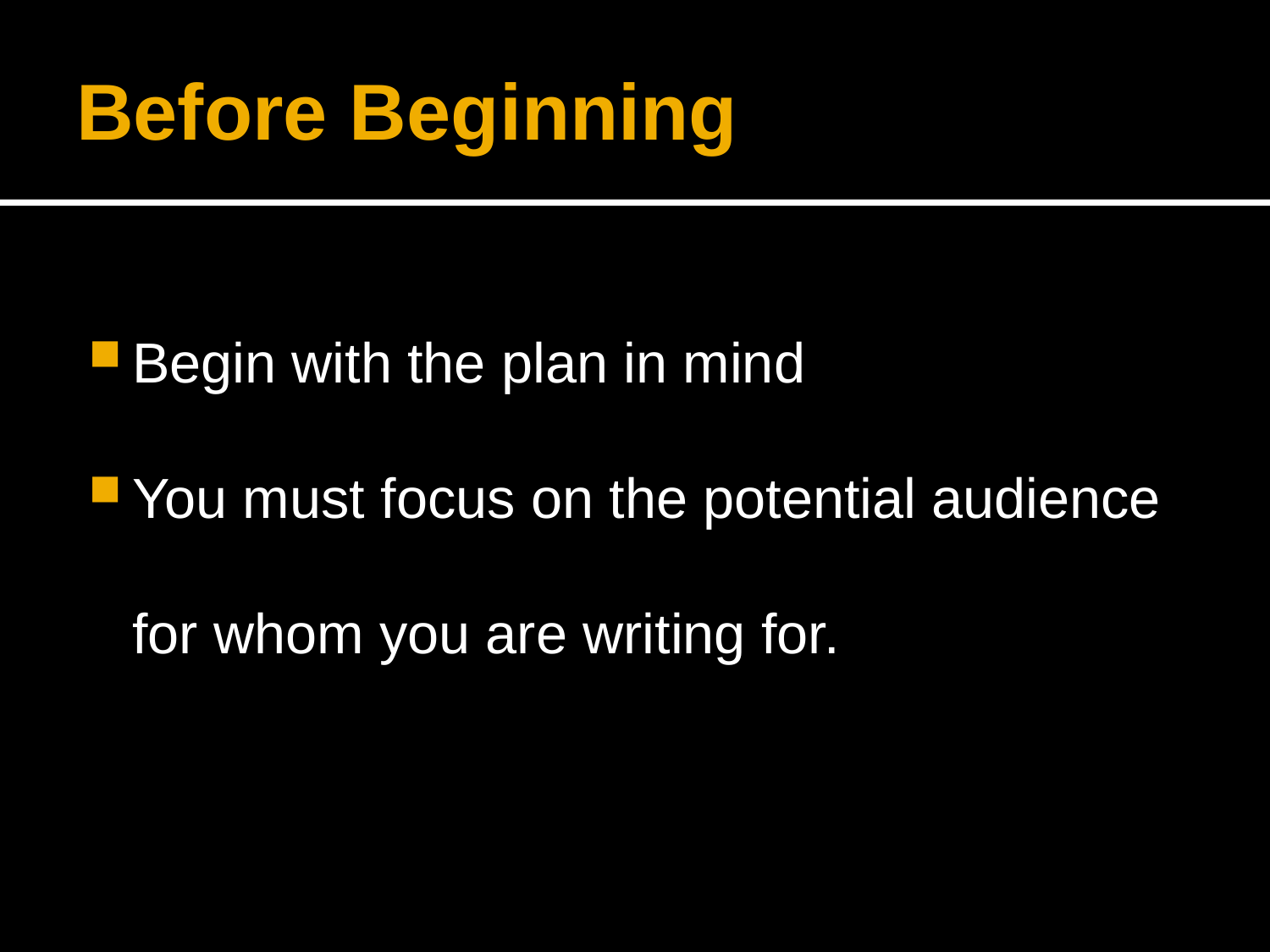

# Before Beginning
Begin with the plan in mind
You must focus on the potential audience for whom you are writing for.